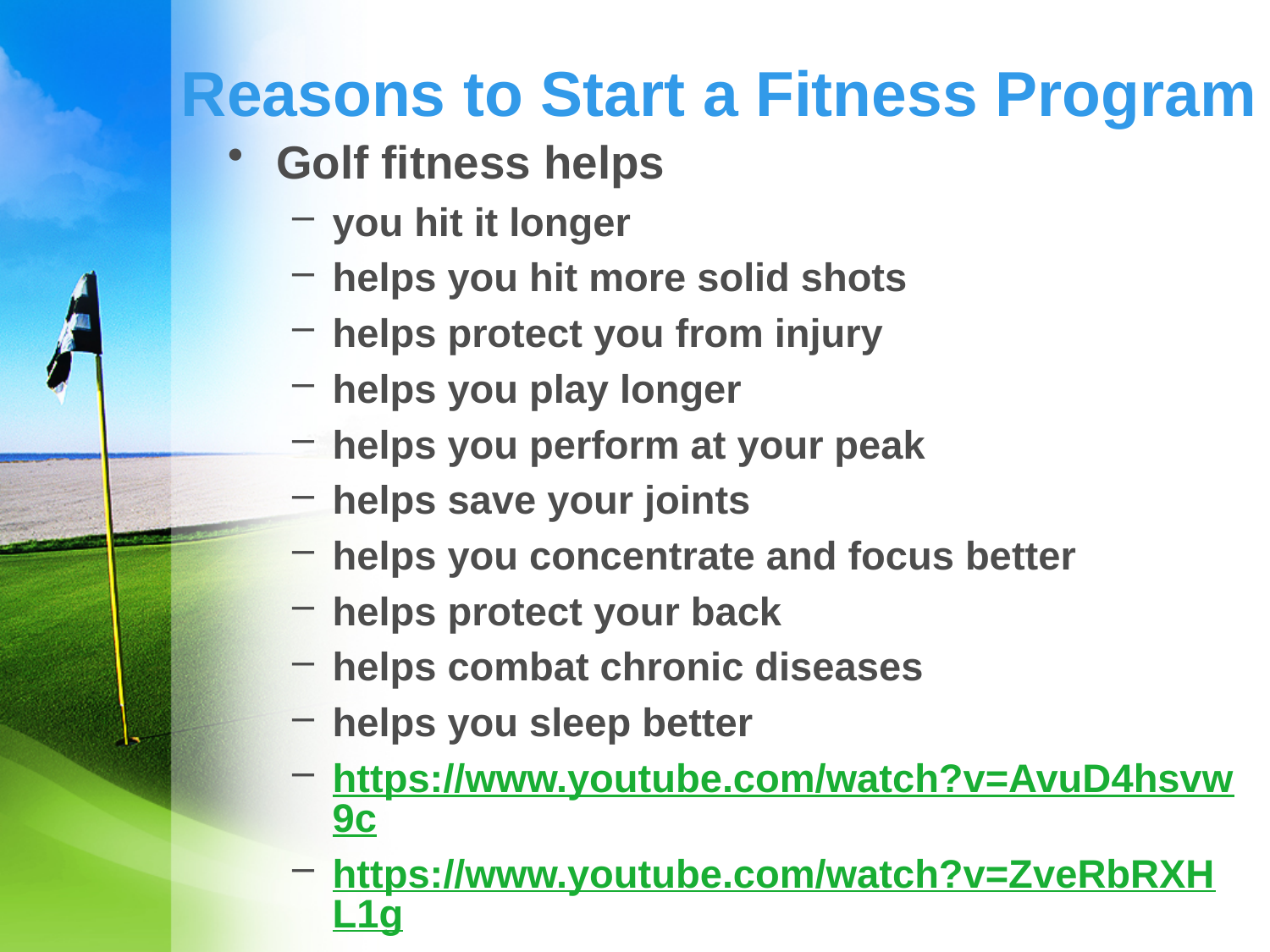

# Reasons to Start a Fitness Program
Golf fitness helps
you hit it longer
helps you hit more solid shots
helps protect you from injury
helps you play longer
helps you perform at your peak
helps save your joints
helps you concentrate and focus better
helps protect your back
helps combat chronic diseases
helps you sleep better
https://www.youtube.com/watch?v=AvuD4hsvw9c
https://www.youtube.com/watch?v=ZveRbRXHL1g